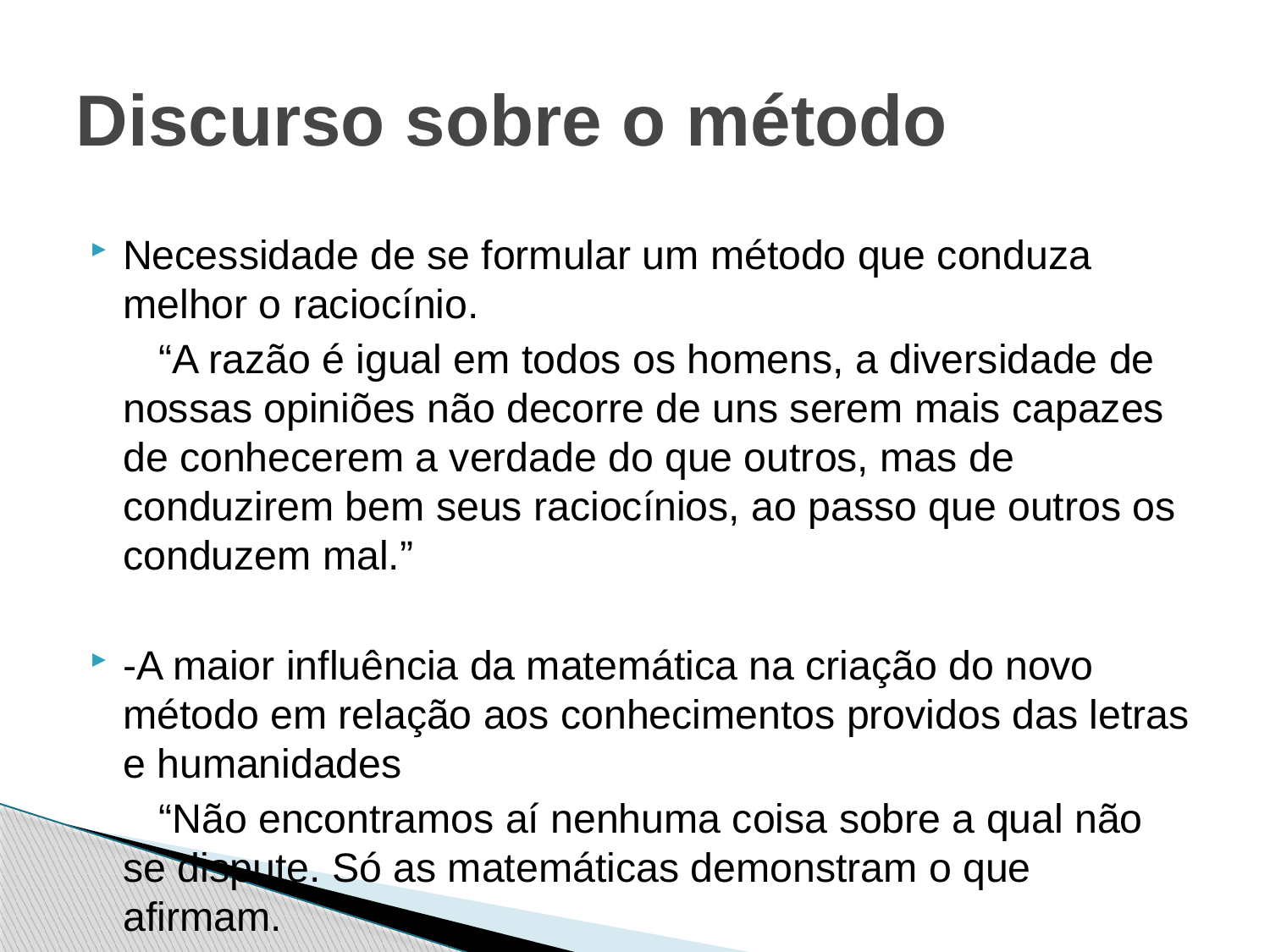

# Discurso sobre o método
Necessidade de se formular um método que conduza melhor o raciocínio.
      “A razão é igual em todos os homens, a diversidade de nossas opiniões não decorre de uns serem mais capazes de conhecerem a verdade do que outros, mas de conduzirem bem seus raciocínios, ao passo que outros os conduzem mal.”

-A maior influência da matemática na criação do novo método em relação aos conhecimentos providos das letras e humanidades
      “Não encontramos aí nenhuma coisa sobre a qual não se dispute. Só as matemáticas demonstram o que afirmam.